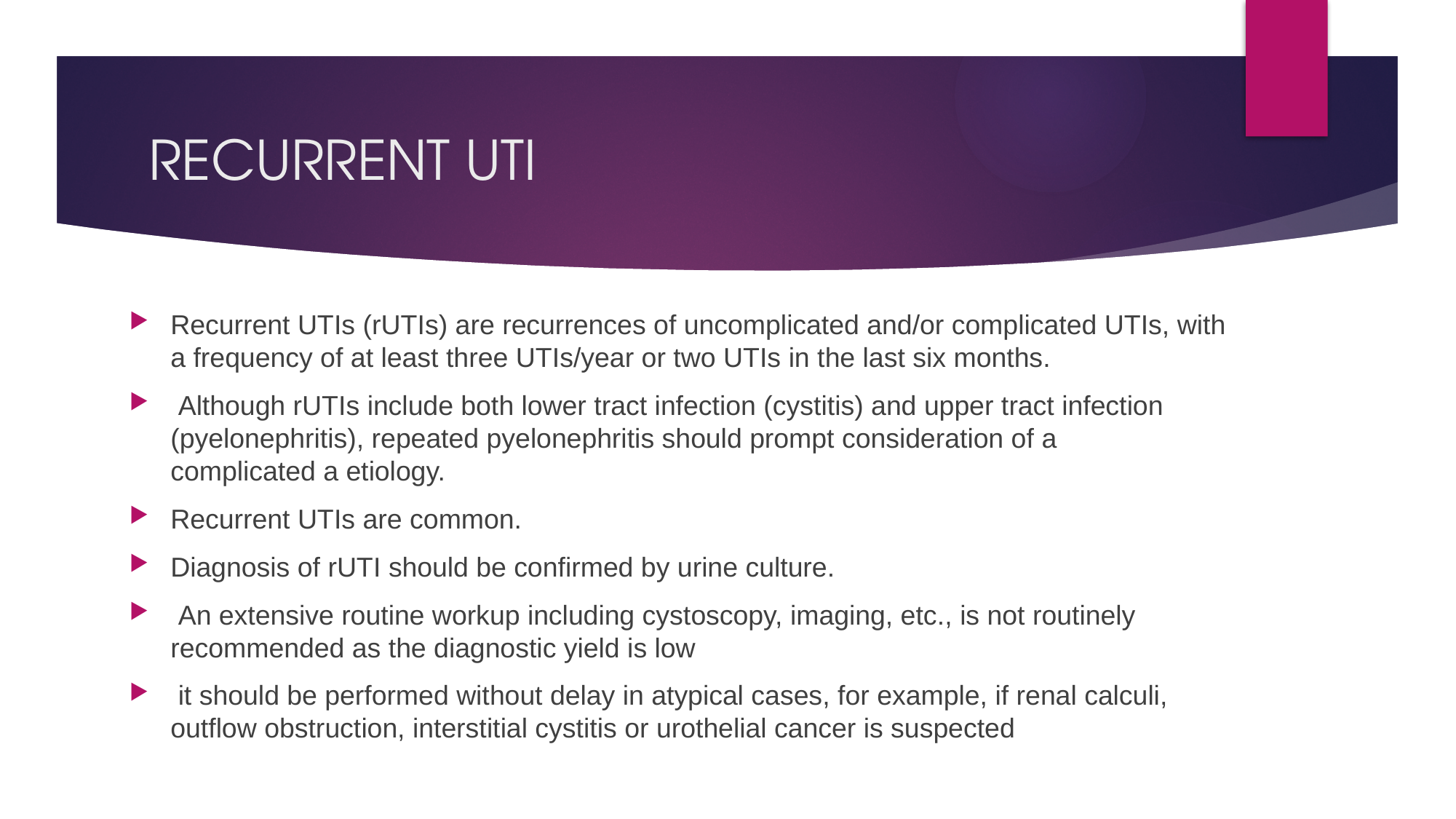

# RECURRENT UTI
Recurrent UTIs (rUTIs) are recurrences of uncomplicated and/or complicated UTIs, with a frequency of at least three UTIs/year or two UTIs in the last six months.
 Although rUTIs include both lower tract infection (cystitis) and upper tract infection (pyelonephritis), repeated pyelonephritis should prompt consideration of a
complicated a etiology.
Recurrent UTIs are common.
Diagnosis of rUTI should be confirmed by urine culture.
 An extensive routine workup including cystoscopy, imaging, etc., is not routinely recommended as the diagnostic yield is low
 it should be performed without delay in atypical cases, for example, if renal calculi, outflow obstruction, interstitial cystitis or urothelial cancer is suspected